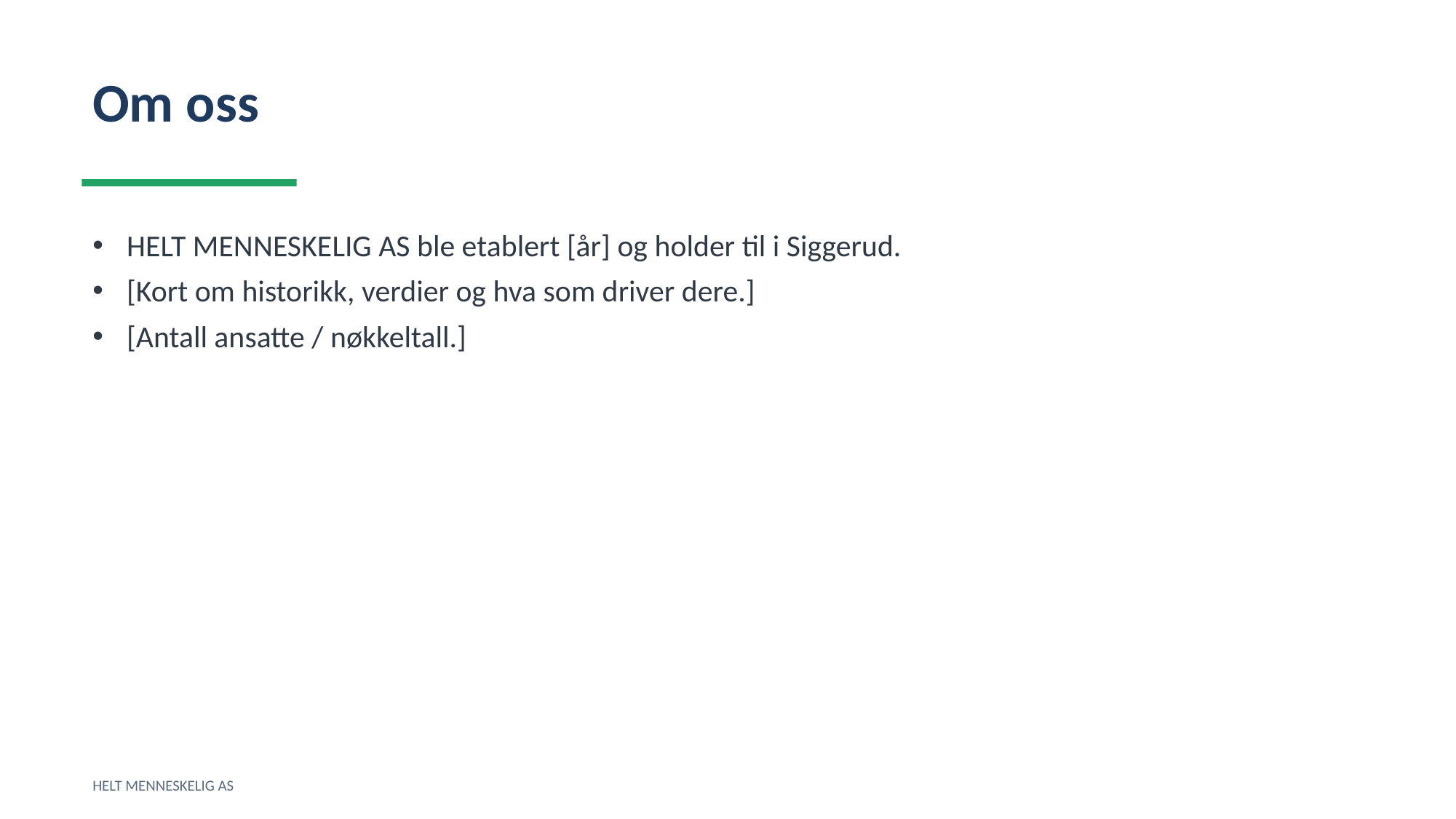

Om oss

HELT MENNESKELIG AS ble etablert [år] og holder til i Siggerud.
[Kort om historikk, verdier og hva som driver dere.]
[Antall ansatte / nøkkeltall.]
HELT MENNESKELIG AS